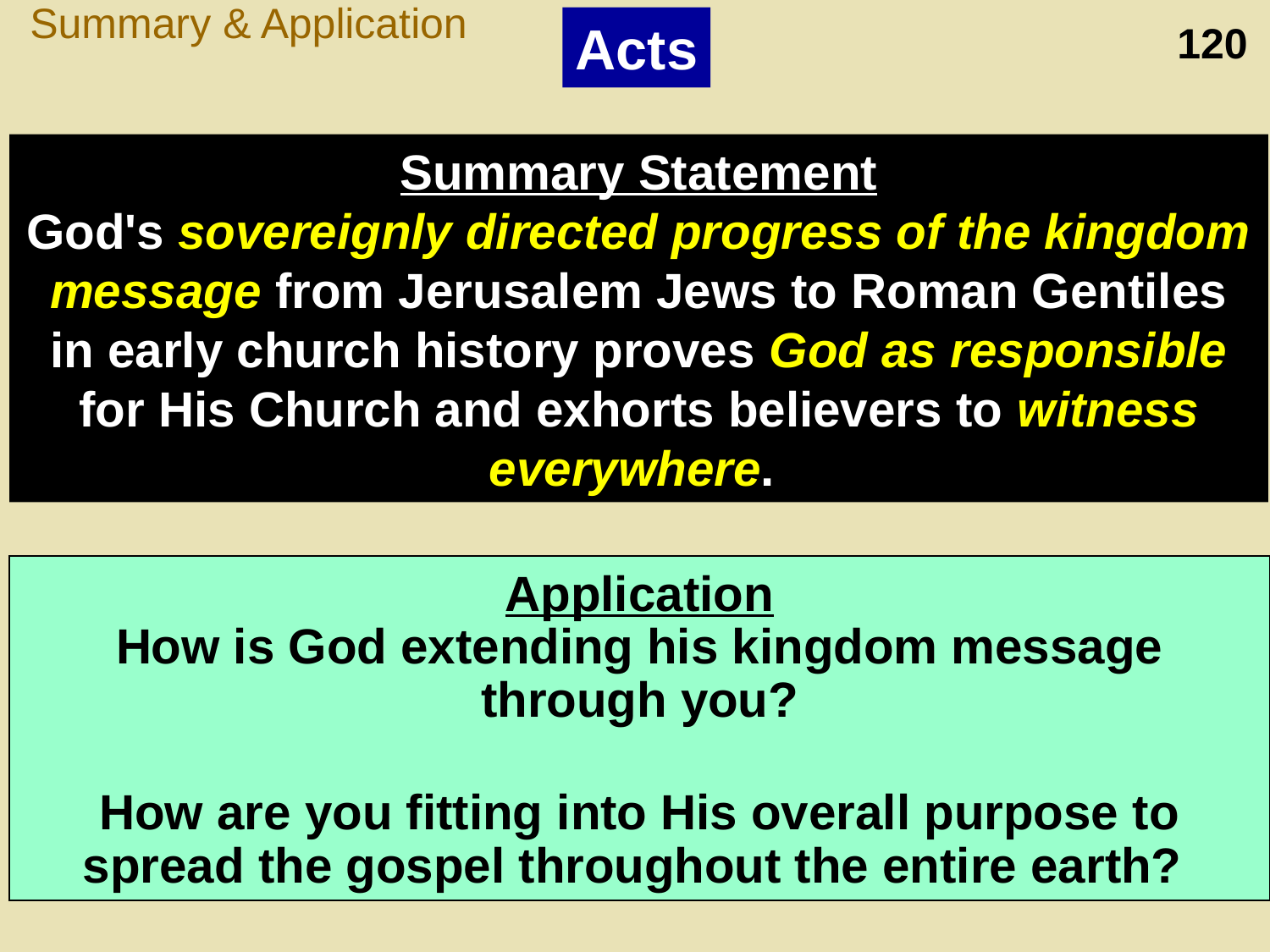

Summary & Application
Acts
120
Summary Statement
God's sovereignly directed progress of the kingdom message from Jerusalem Jews to Roman Gentiles in early church history proves God as responsible for His Church and exhorts believers to witness everywhere.
Application
How is God extending his kingdom message through you?

How are you fitting into His overall purpose to spread the gospel throughout the entire earth?